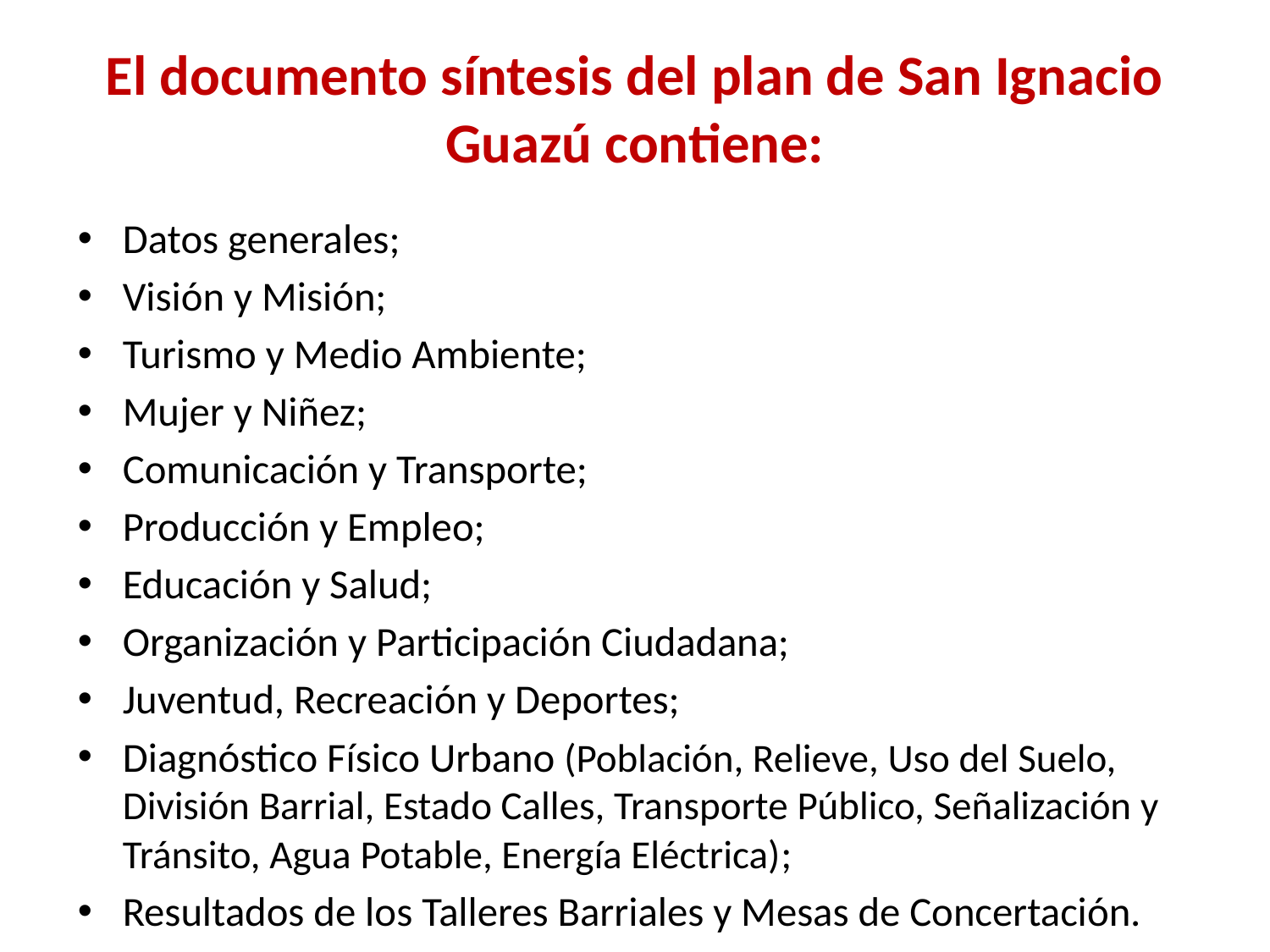

# El documento síntesis del plan de San Ignacio Guazú contiene:
Datos generales;
Visión y Misión;
Turismo y Medio Ambiente;
Mujer y Niñez;
Comunicación y Transporte;
Producción y Empleo;
Educación y Salud;
Organización y Participación Ciudadana;
Juventud, Recreación y Deportes;
Diagnóstico Físico Urbano (Población, Relieve, Uso del Suelo, División Barrial, Estado Calles, Transporte Público, Señalización y Tránsito, Agua Potable, Energía Eléctrica);
Resultados de los Talleres Barriales y Mesas de Concertación.